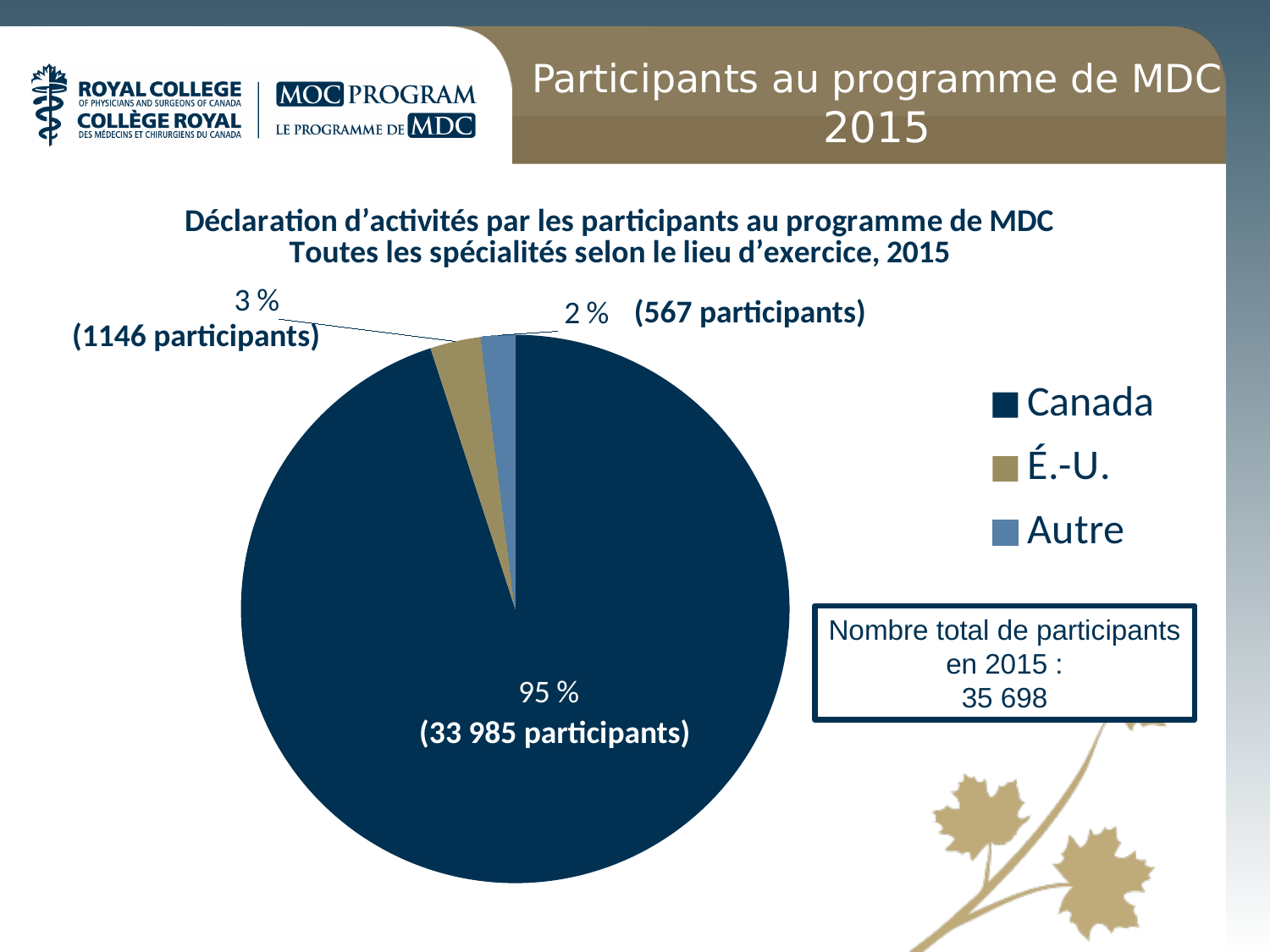

Participants au programme de MDC
2015

### Chart: Déclaration d’activités par les participants au programme de MDC
Toutes les spécialités selon le lieu d’exercice, 2015

| Category | Required MOC participation, all specialties by location, 2015 |
|---|---|
| Canada  | 0.95 |
| É.-U. | 0.03 |
| Autre | 0.02 |
(567 participants)
(1146 participants)
Nombre total de participants en 2015 :
35 698
(33 985 participants)